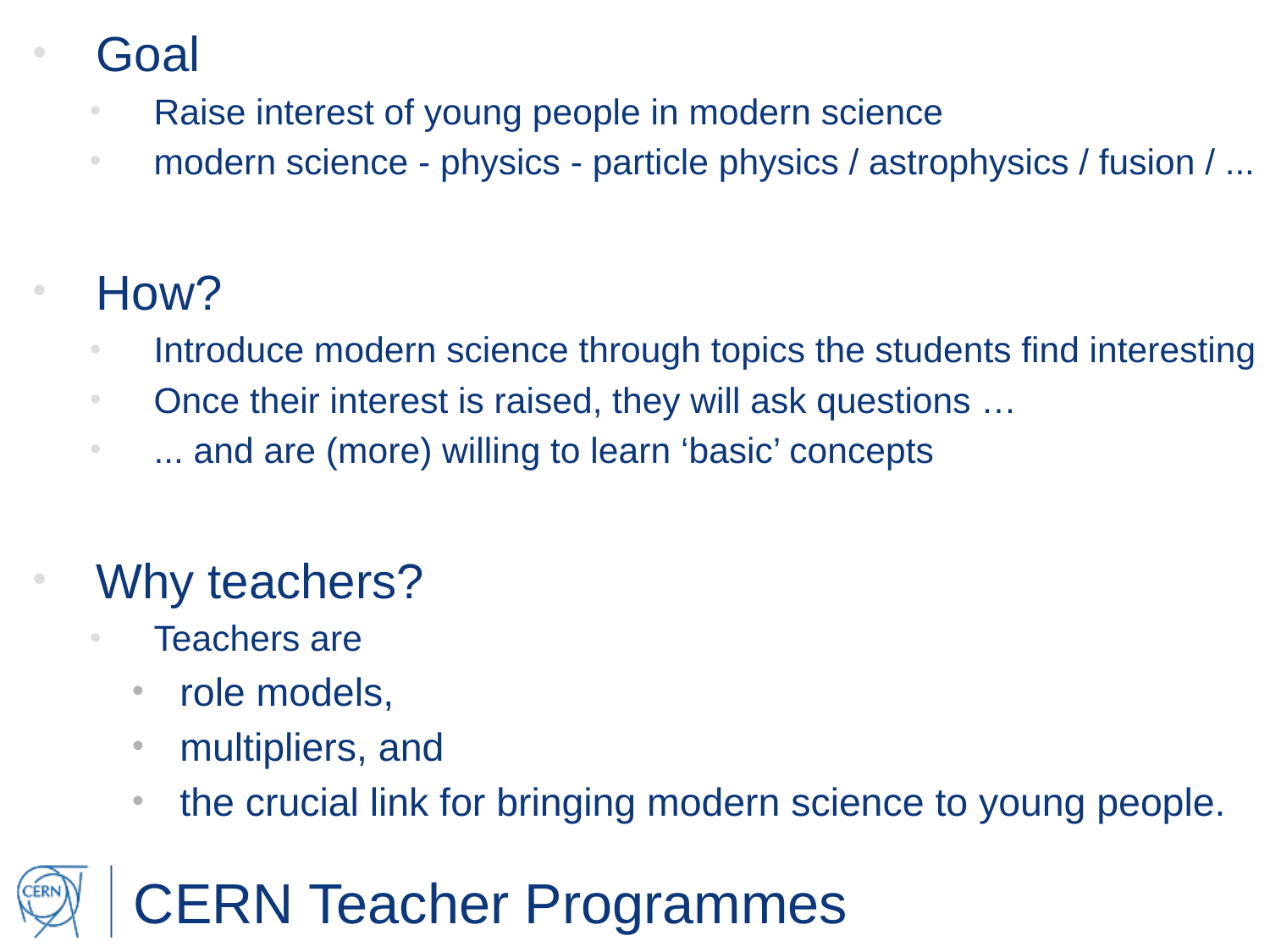

Goal
Raise interest of young people in modern science
modern science - physics - particle physics / astrophysics / fusion / ...

How?
Introduce modern science through topics the students find interesting
Once their interest is raised, they will ask questions …
... and are (more) willing to learn ‘basic’ concepts

Why teachers?
Teachers are
role models,
multipliers, and
the crucial link for bringing modern science to young people.
# CERN Teacher Programmes